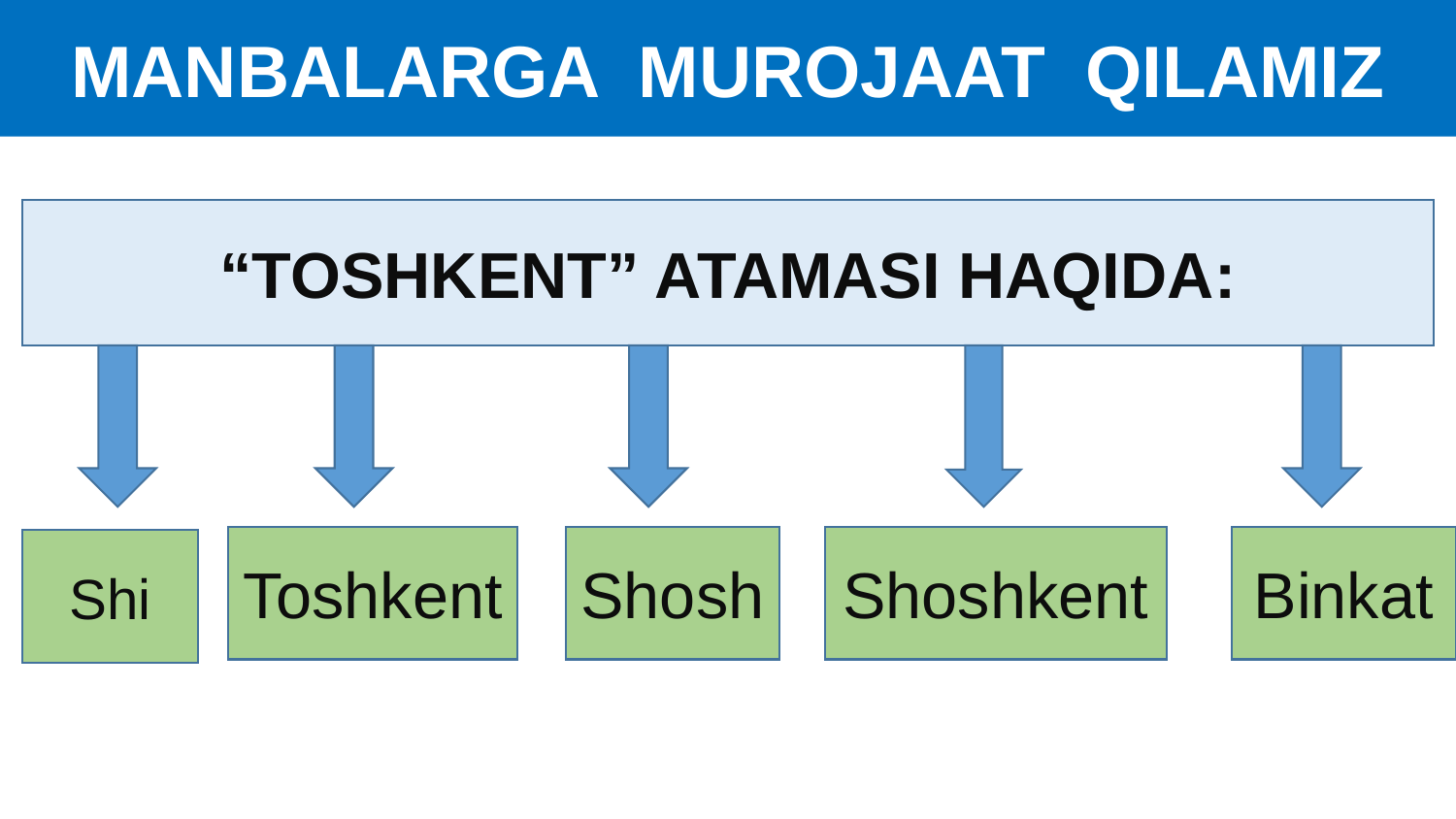

MANBALARGA  MUROJAAT  QILAMIZ
“TOSHKENT” ATAMASI HAQIDA:

Binkat
Toshkent
Shosh
Shoshkent
Shi